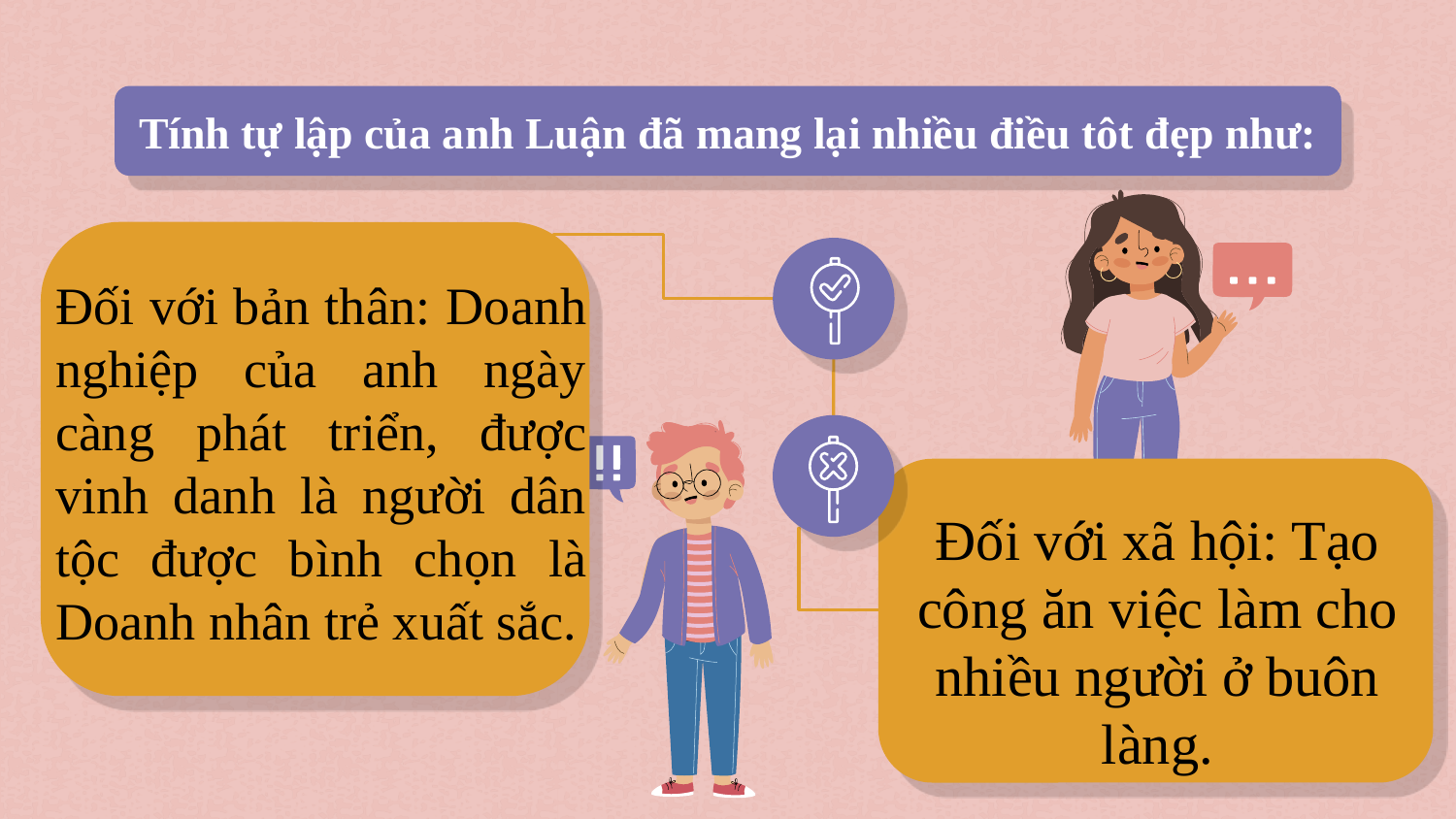

# Tính tự lập của anh Luận đã mang lại nhiều điều tôt đẹp như:

Đối với bản thân: Doanh nghiệp của anh ngày càng phát triển, được vinh danh là người dân tộc được bình chọn là Doanh nhân trẻ xuất sắc.

Đối với xã hội: Tạo công ăn việc làm cho nhiều người ở buôn làng.